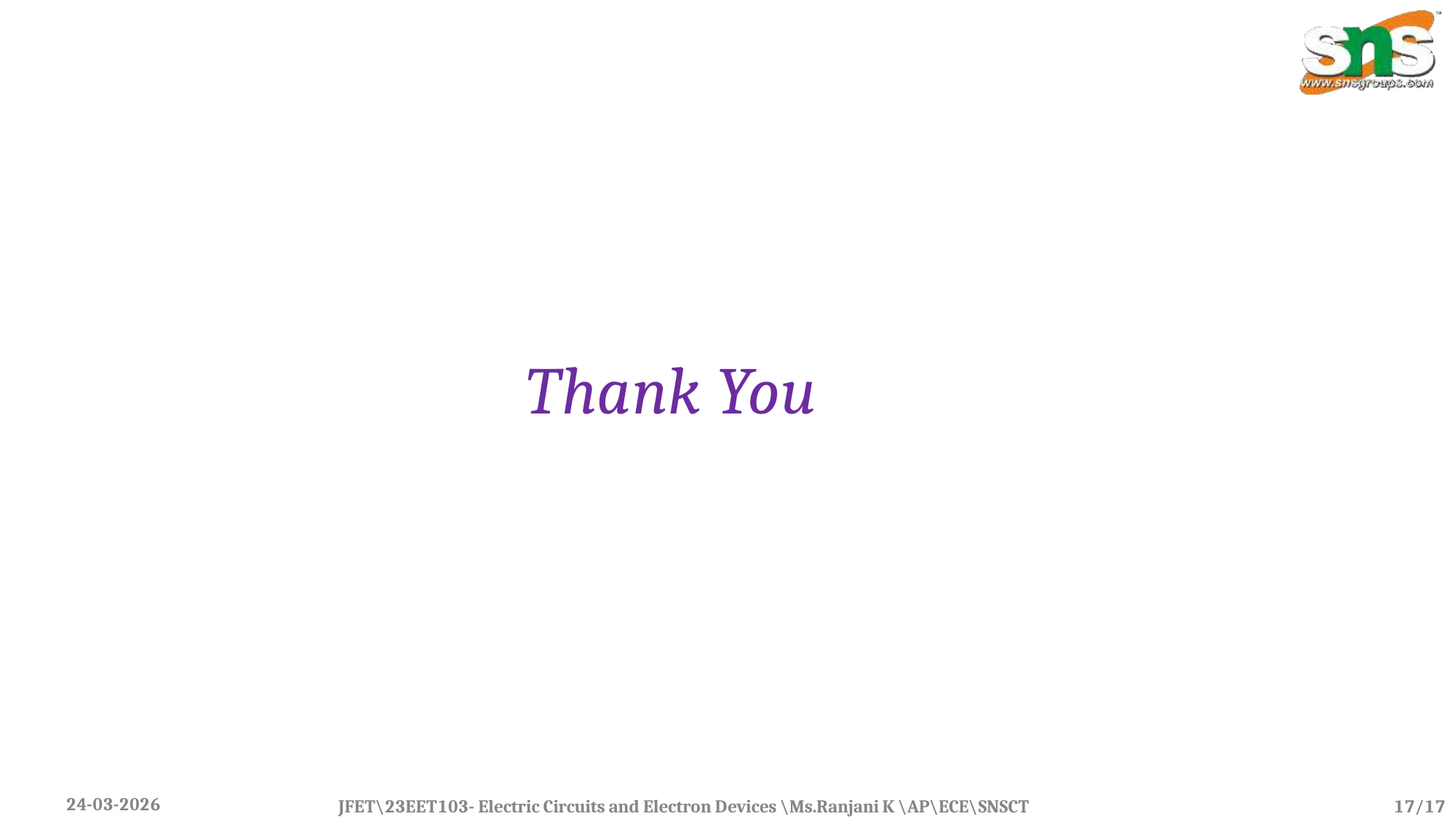

# Thank You
24-03-2026
JFET\23EET103- Electric Circuits and Electron Devices \Ms.Ranjani K \AP\ECE\SNSCT
17/17